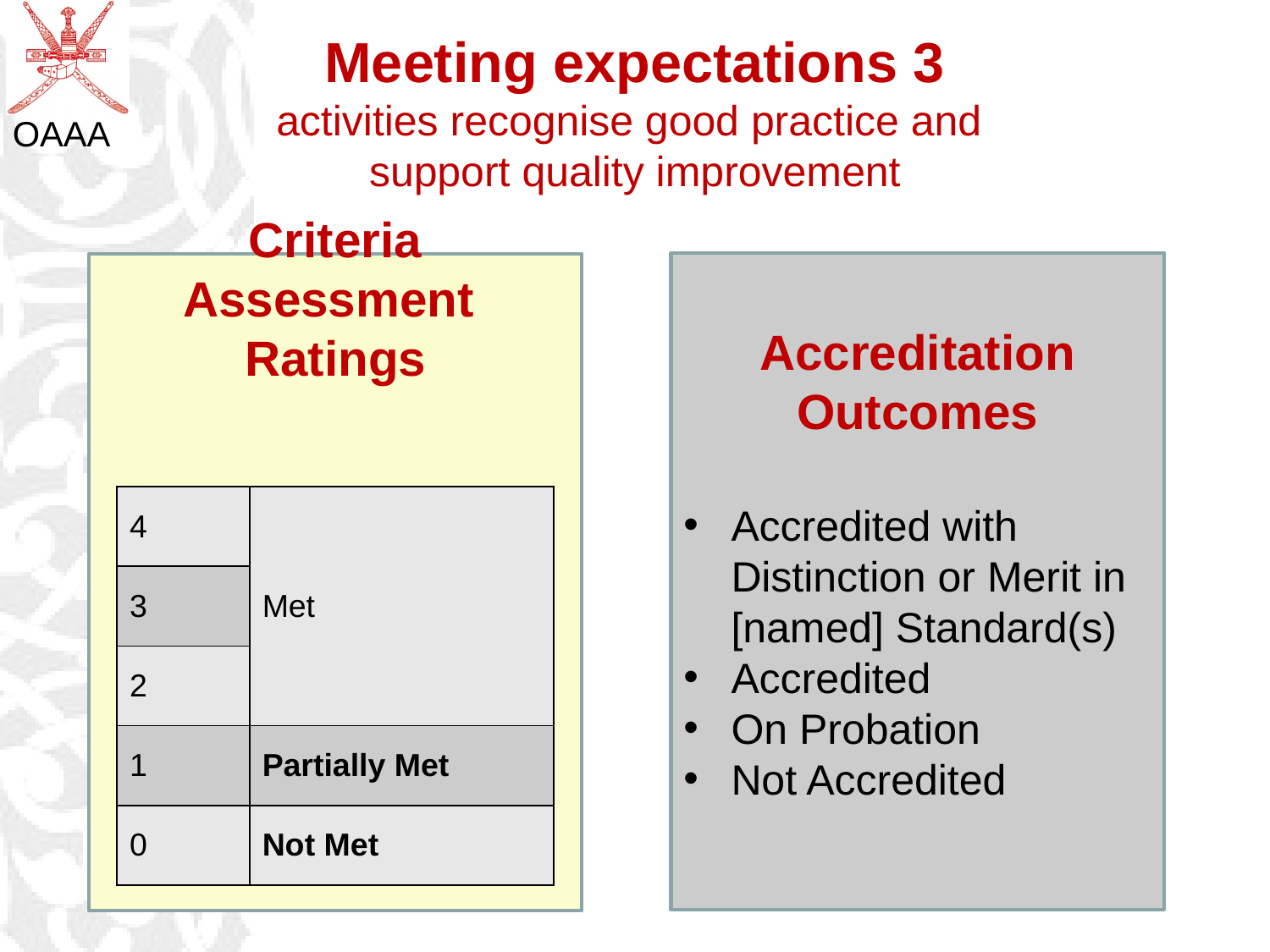

Meeting expectations 3
activities recognise good practice and
support quality improvement
#

Accreditation Outcomes

Accredited with Distinction or Merit in [named] Standard(s)
Accredited
On Probation
Not Accredited

Criteria Assessment
Ratings

| 4 | Met |
| --- | --- |
| 3 |  |
| 2 |  |
| 1 | Partially Met |
| 0 | Not Met |